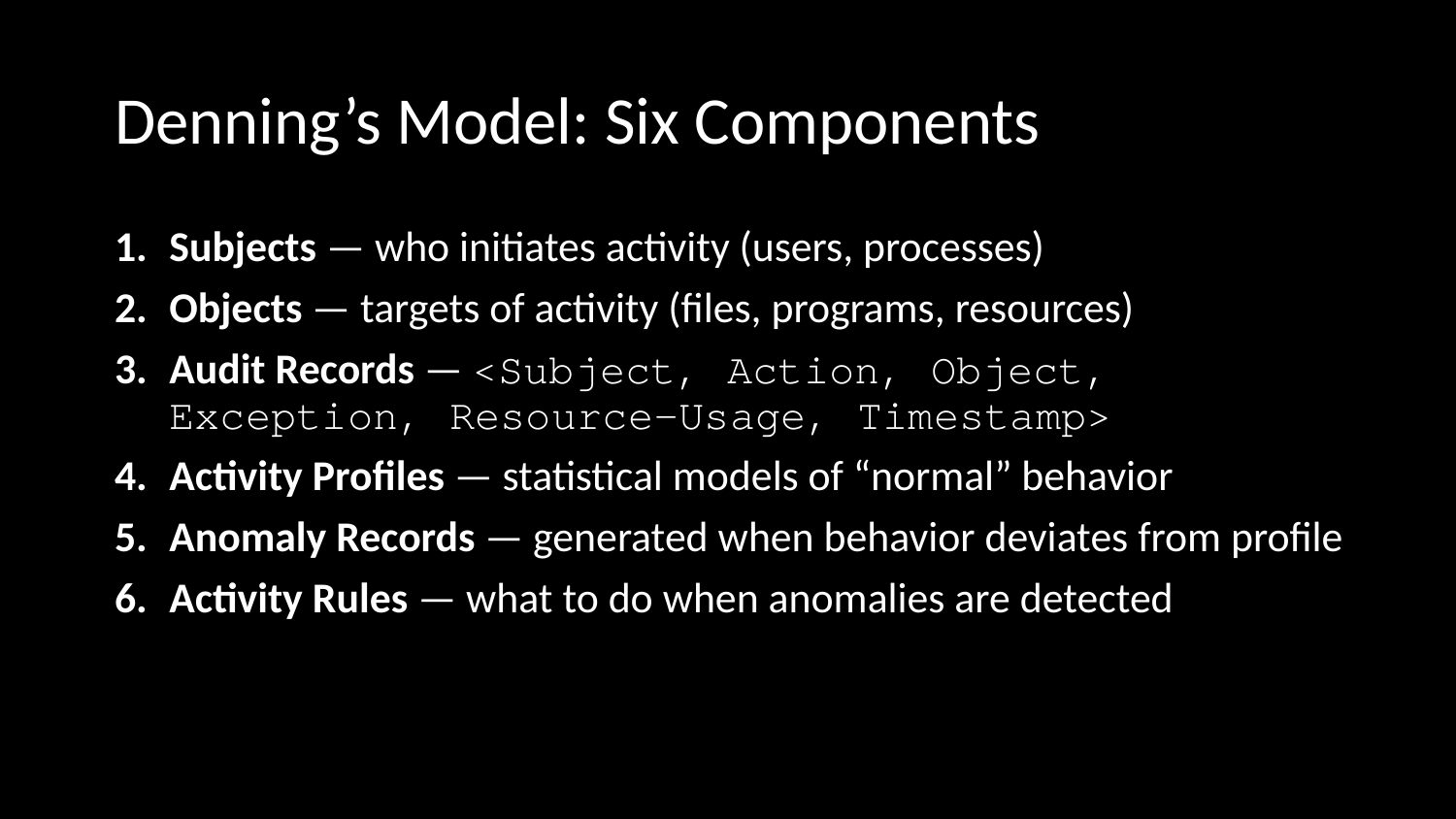

# Denning’s Model: Six Components
Subjects — who initiates activity (users, processes)
Objects — targets of activity (files, programs, resources)
Audit Records — <Subject, Action, Object, Exception, Resource-Usage, Timestamp>
Activity Profiles — statistical models of “normal” behavior
Anomaly Records — generated when behavior deviates from profile
Activity Rules — what to do when anomalies are detected